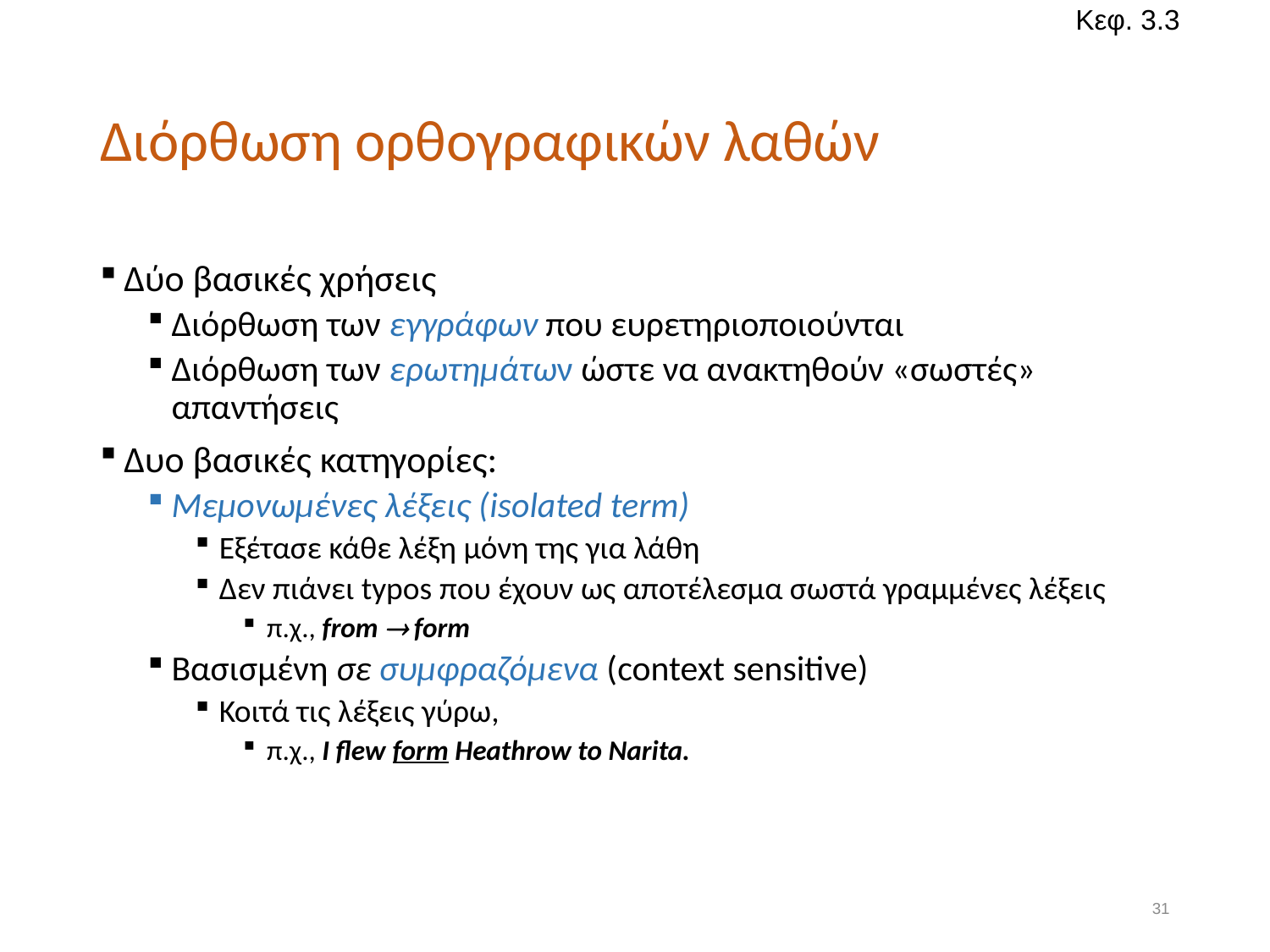

Κεφ. 3.3
# Διόρθωση ορθογραφικών λαθών
Δύο βασικές χρήσεις
Διόρθωση των εγγράφων που ευρετηριοποιούνται
Διόρθωση των ερωτημάτων ώστε να ανακτηθούν «σωστές» απαντήσεις
Δυο βασικές κατηγορίες:
Μεμονωμένες λέξεις (isolated term)
Εξέτασε κάθε λέξη μόνη της για λάθη
Δεν πιάνει typos που έχουν ως αποτέλεσμα σωστά γραμμένες λέξεις
π.χ., from → form
Βασισμένη σε συμφραζόμενα (context sensitive)
Κοιτά τις λέξεις γύρω,
π.χ., I flew form Heathrow to Narita.
31